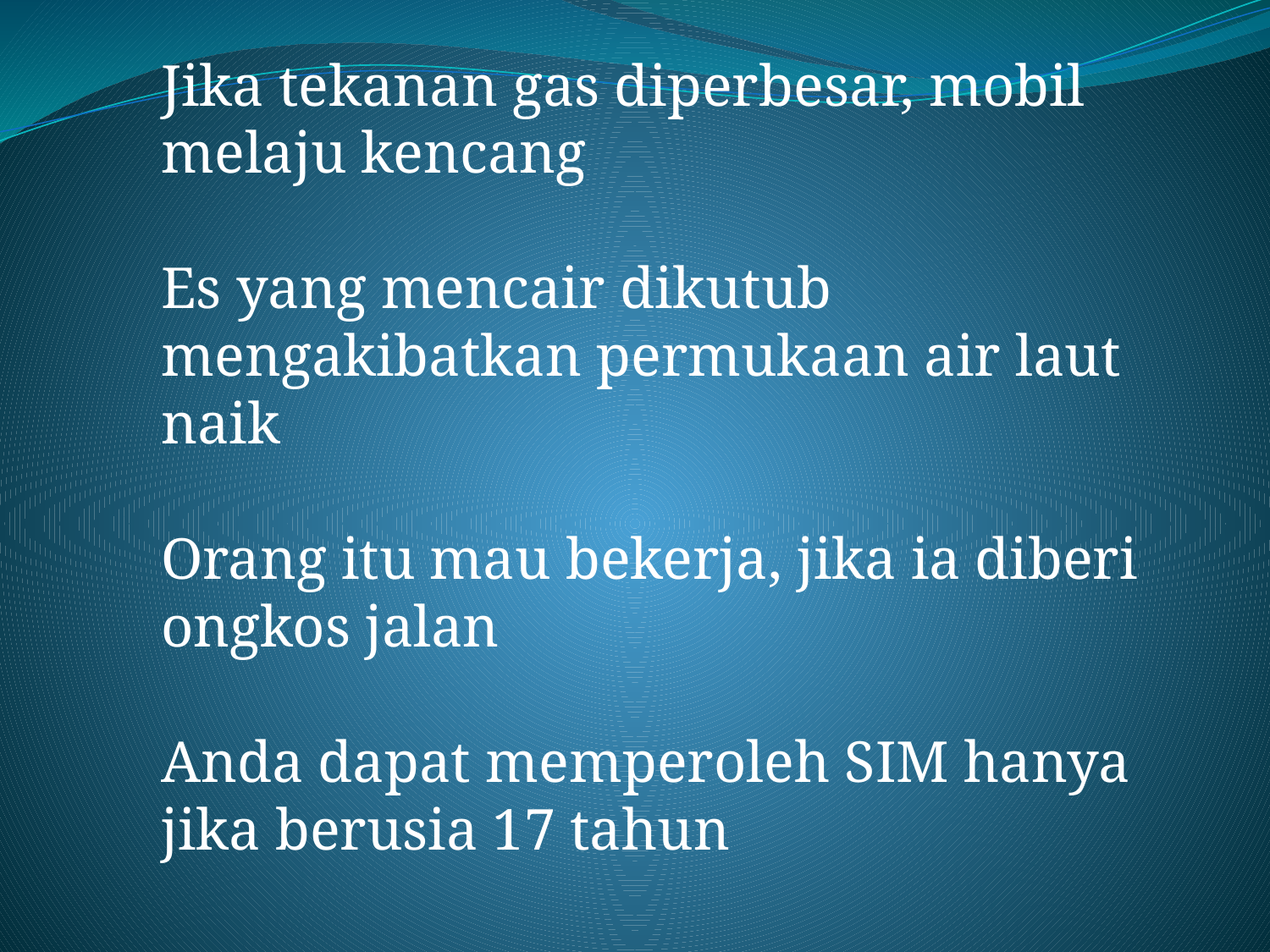

Jika tekanan gas diperbesar, mobil melaju kencang

Es yang mencair dikutub mengakibatkan permukaan air laut naik

Orang itu mau bekerja, jika ia diberi ongkos jalan

Anda dapat memperoleh SIM hanya jika berusia 17 tahun